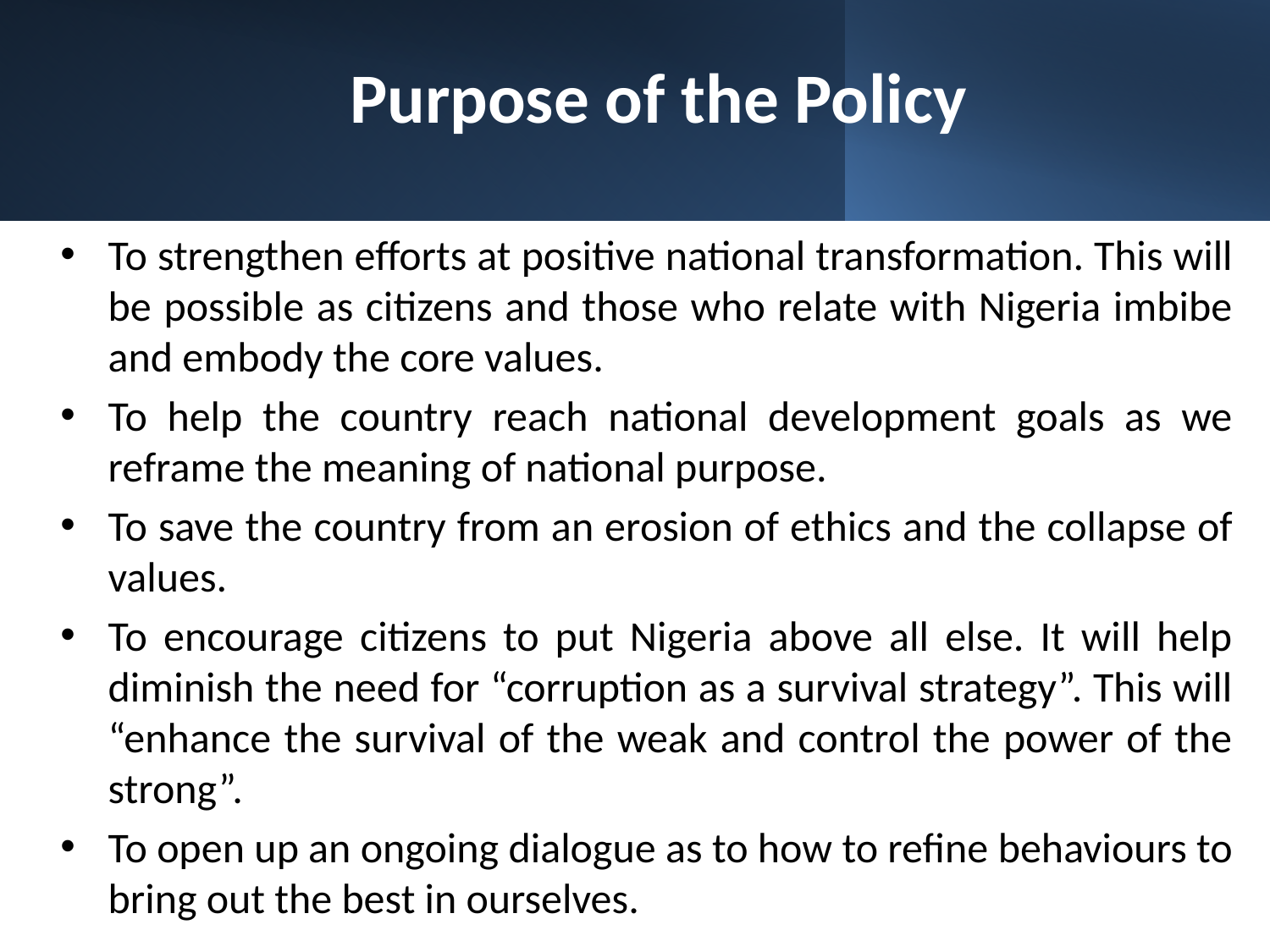

# Purpose of the Policy
To strengthen efforts at positive national transformation. This will be possible as citizens and those who relate with Nigeria imbibe and embody the core values.
To help the country reach national development goals as we reframe the meaning of national purpose.
To save the country from an erosion of ethics and the collapse of values.
To encourage citizens to put Nigeria above all else. It will help diminish the need for “corruption as a survival strategy”. This will “enhance the survival of the weak and control the power of the strong”.
To open up an ongoing dialogue as to how to refine behaviours to bring out the best in ourselves.